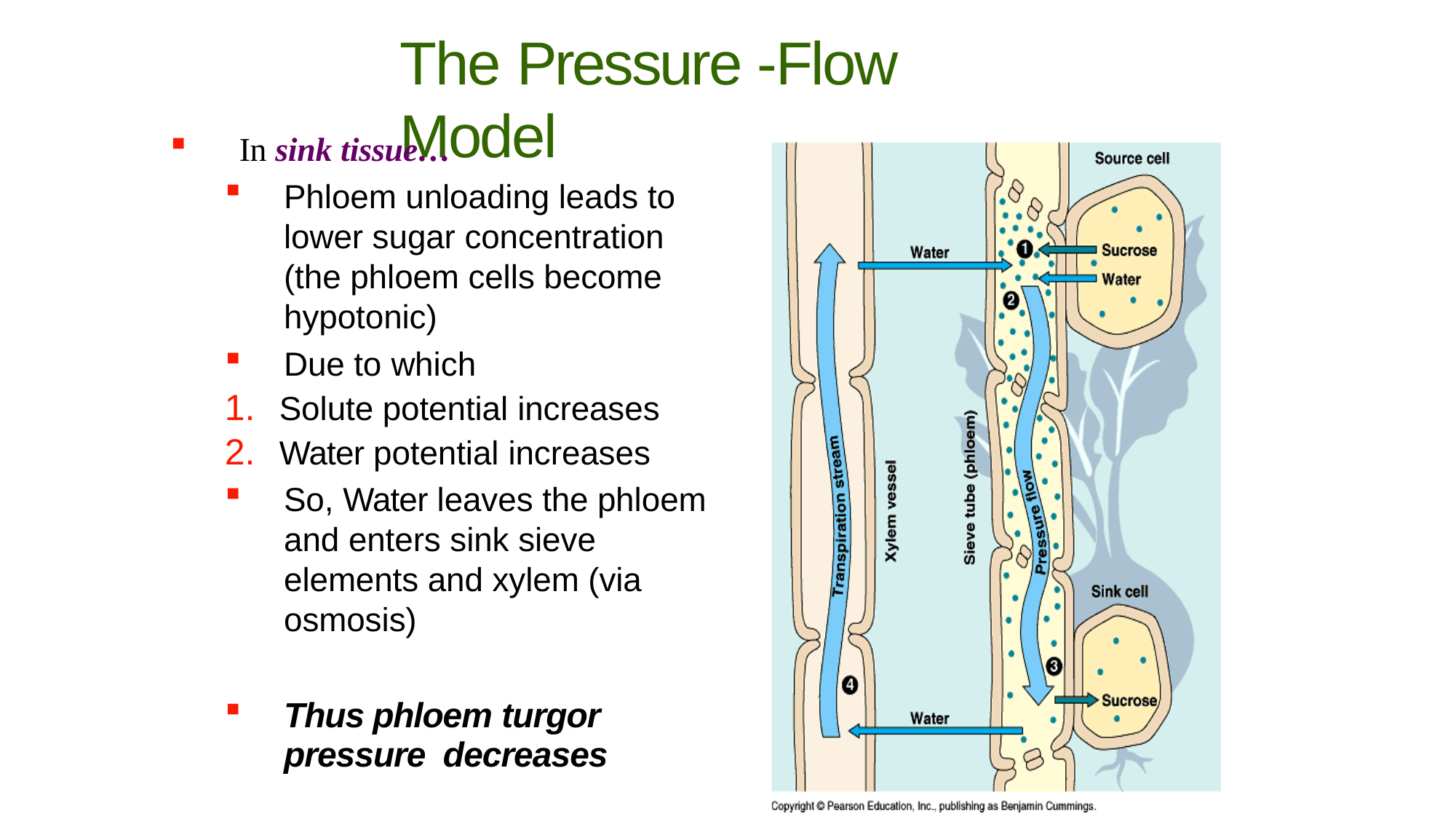

# The Pressure -Flow Model
In sink tissue…
Phloem unloading leads to  lower sugar concentration  (the phloem cells become  hypotonic)
Due to which
Solute potential increases
Water potential increases
So, Water leaves the phloem  and enters sink sieve  elements and xylem (via  osmosis)

Thus phloem turgor pressure  decreases